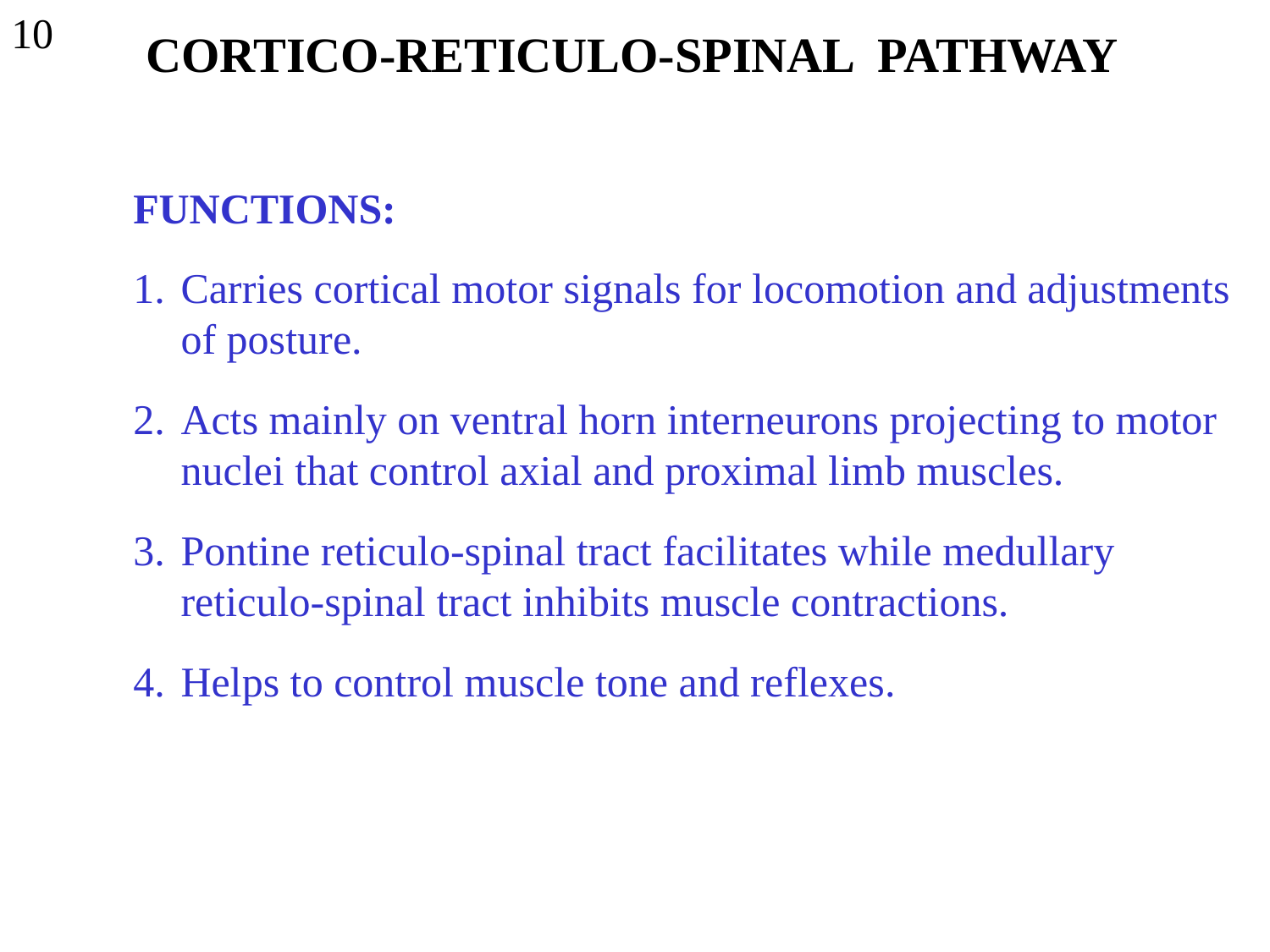

10
CORTICO-RETICULO-SPINAL  PATHWAY
FUNCTIONS:

Carries cortical motor signals for locomotion and adjustments of posture.

Acts mainly on ventral horn interneurons projecting to motor nuclei that control axial and proximal limb muscles.

Pontine reticulo-spinal tract facilitates while medullary reticulo-spinal tract inhibits muscle contractions.

Helps to control muscle tone and reflexes.